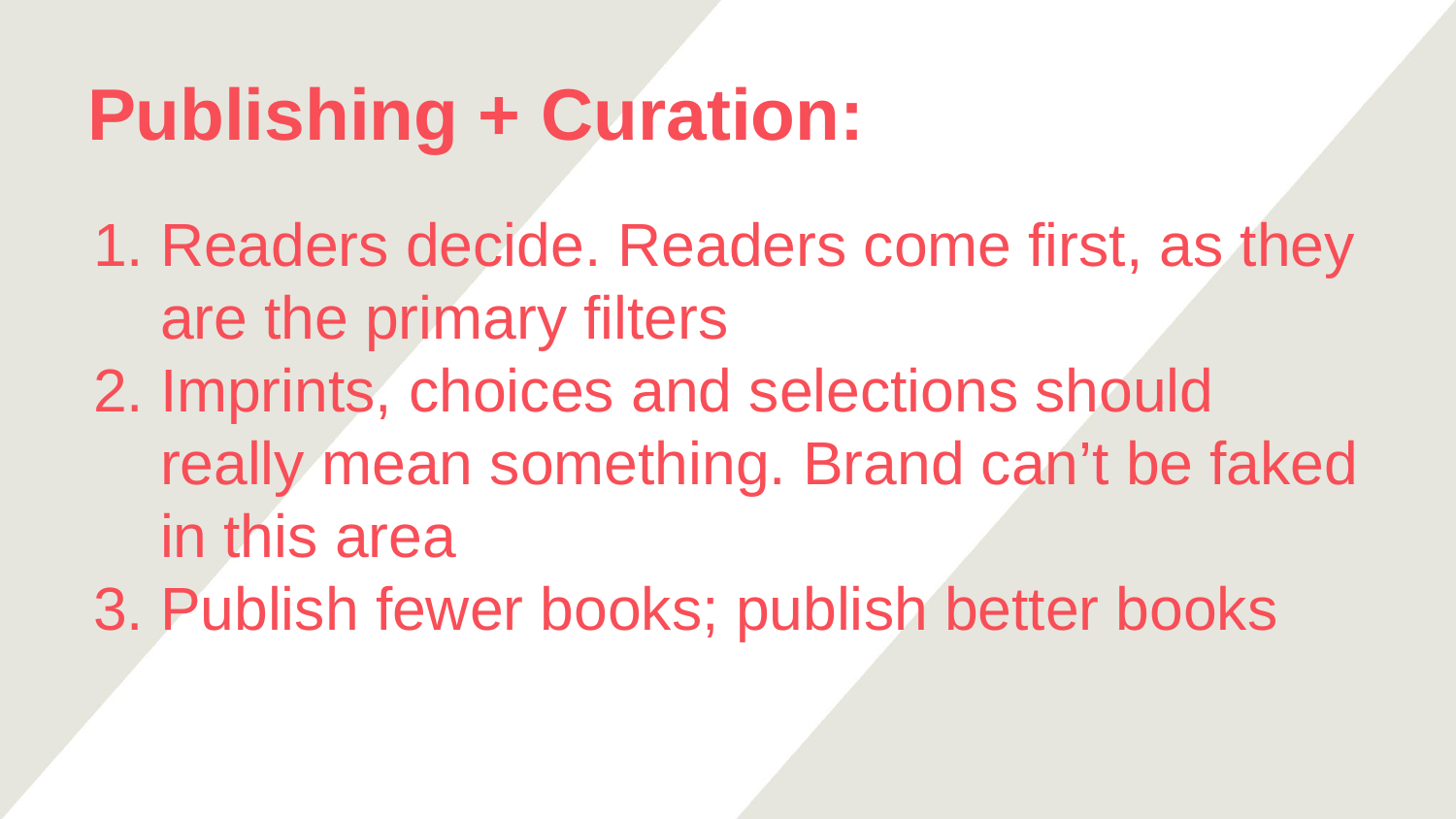

# Publishing + Curation:
Readers decide. Readers come first, as they are the primary filters
Imprints, choices and selections should really mean something. Brand can’t be faked in this area
Publish fewer books; publish better books